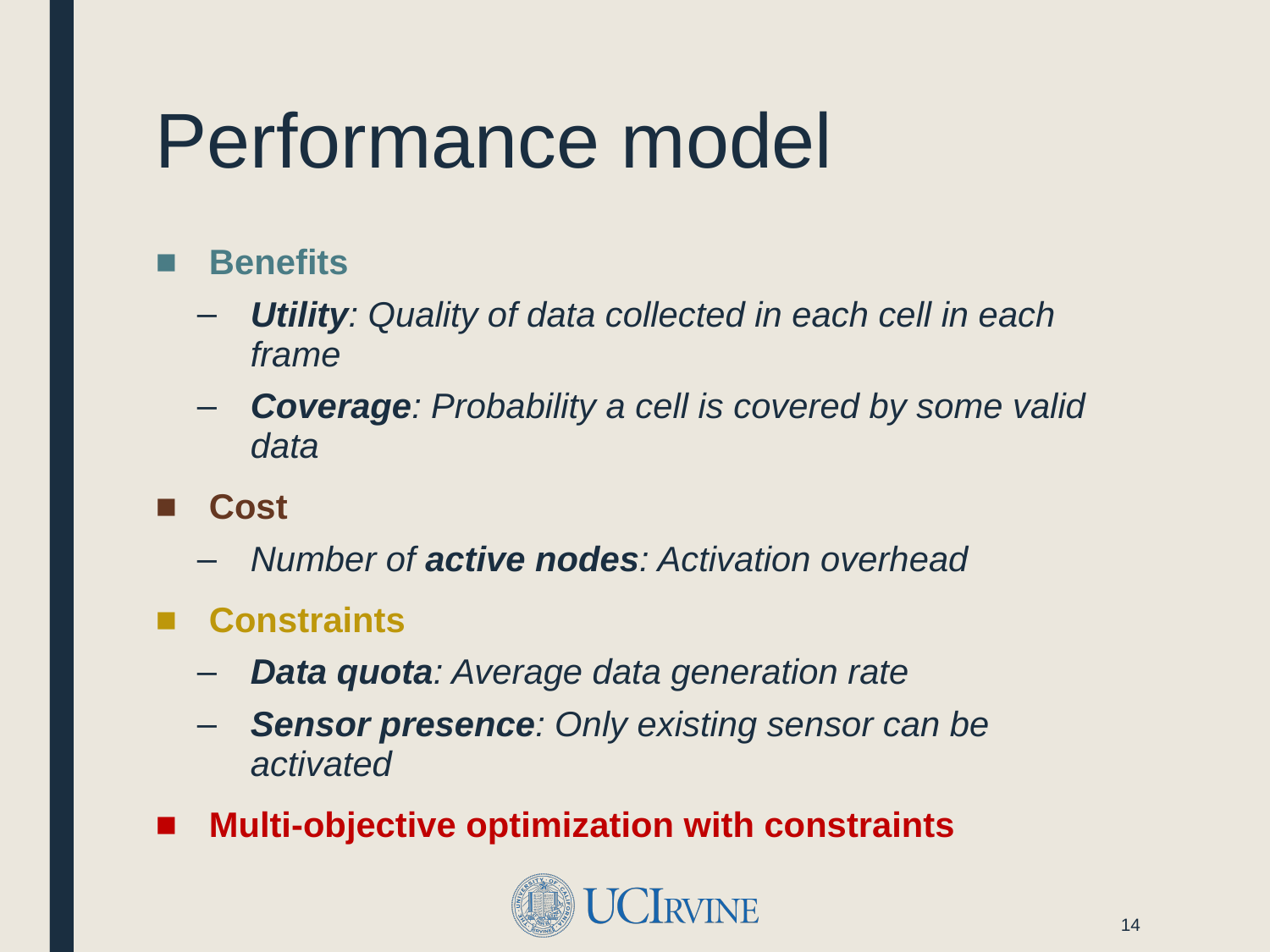

# Performance model
Benefits
Utility: Quality of data collected in each cell in each frame
Coverage: Probability a cell is covered by some valid data
Cost
Number of active nodes: Activation overhead
Constraints
Data quota: Average data generation rate
Sensor presence: Only existing sensor can be activated
Multi-objective optimization with constraints
14